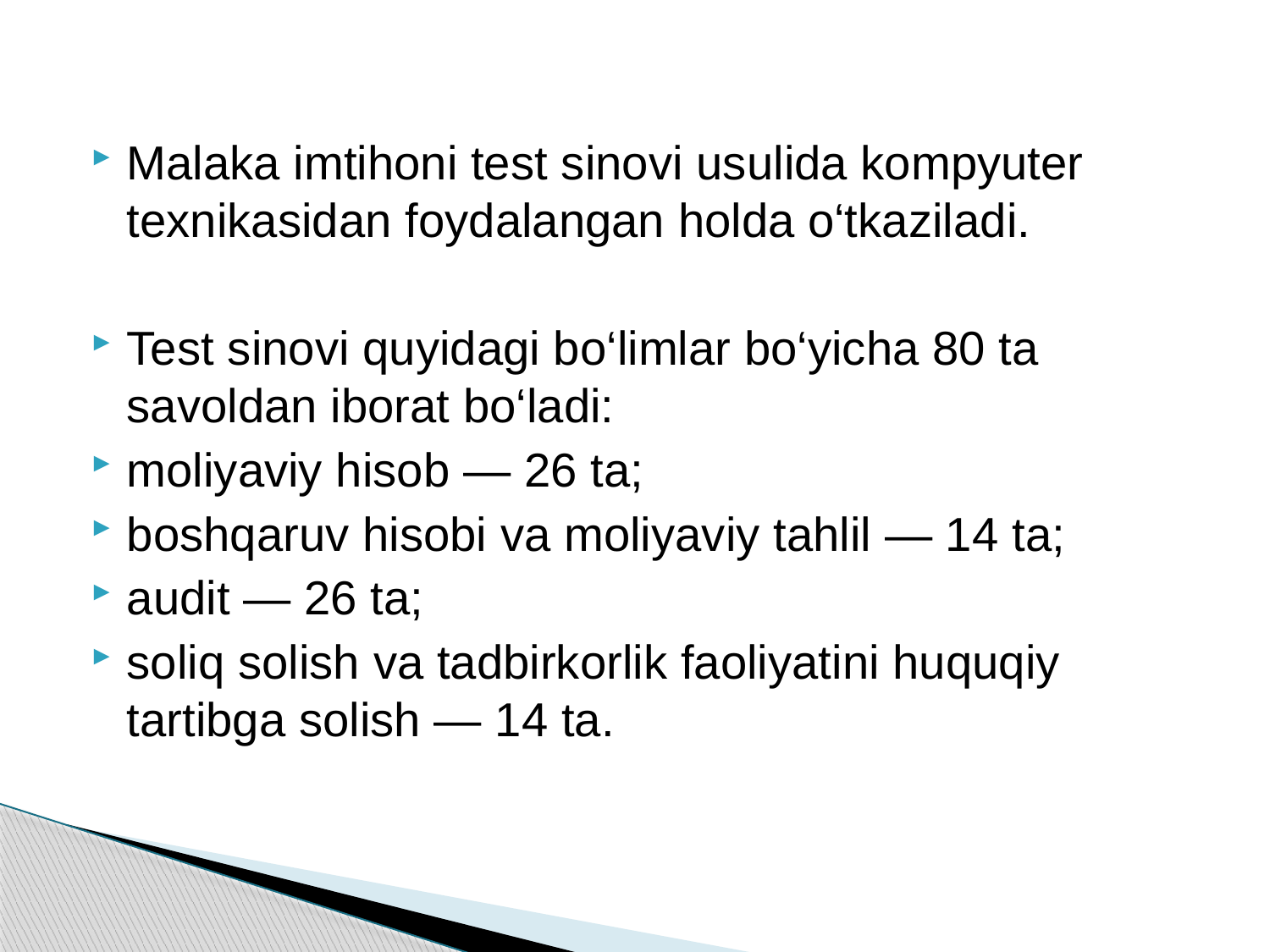

Malaka imtihoni test sinovi usulida kompyuter texnikasidan foydalangan holda o‘tkaziladi.

Test sinovi quyidagi bo‘limlar bo‘yicha 80 ta savoldan iborat bo‘ladi:
moliyaviy hisob ― 26 ta;
boshqaruv hisobi va moliyaviy tahlil ― 14 ta;
audit ― 26 ta;
soliq solish va tadbirkorlik faoliyatini huquqiy tartibga solish ― 14 ta.